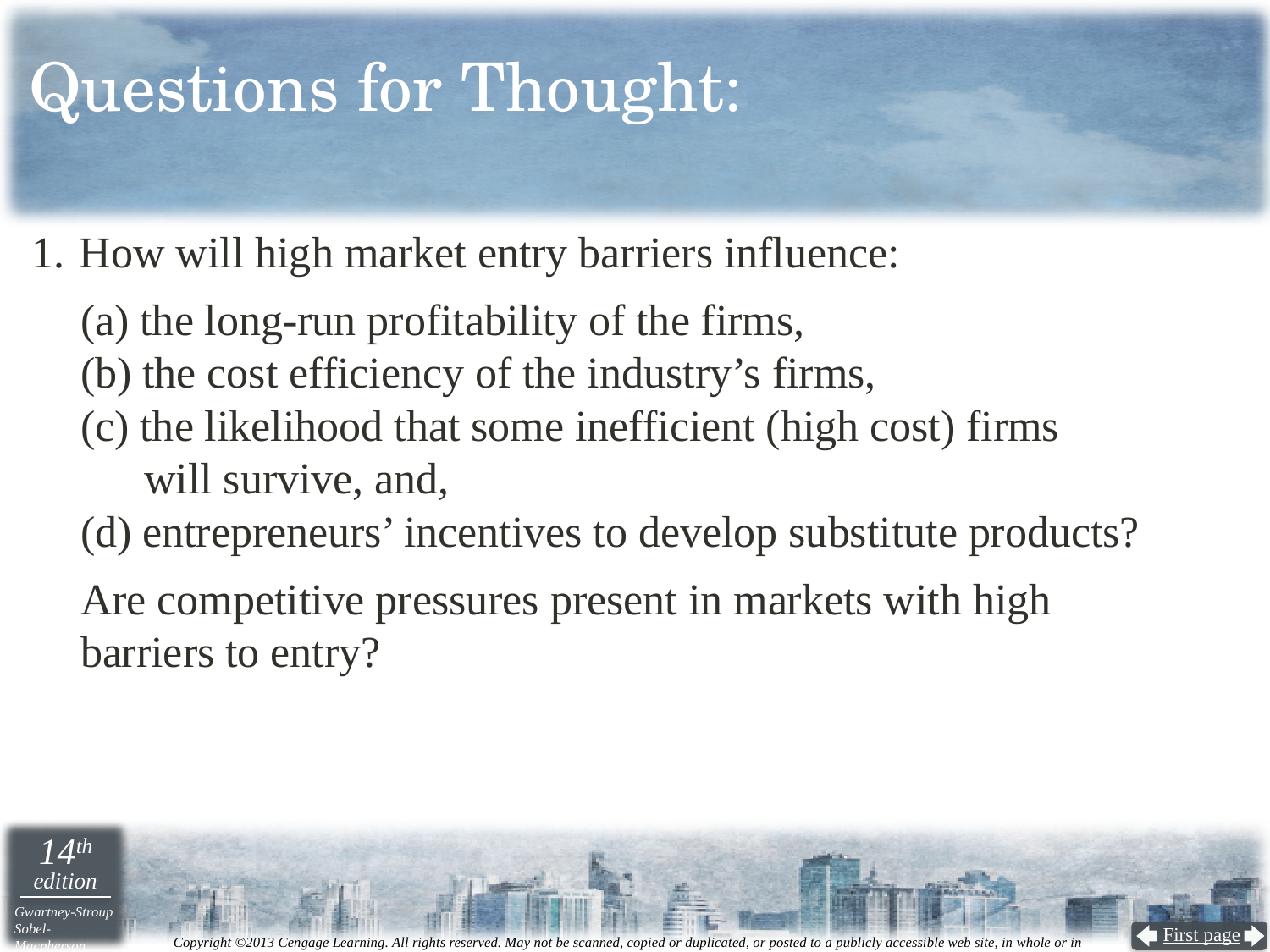

# Questions for Thought:
How will high market entry barriers influence:
(a) the long‑run profitability of the firms,
(b) the cost efficiency of the industry’s firms,
(c) the likelihood that some inefficient (high cost) firms
will survive, and,
(d) entrepreneurs’ incentives to develop substitute products?
Are competitive pressures present in markets with high
barriers to entry?